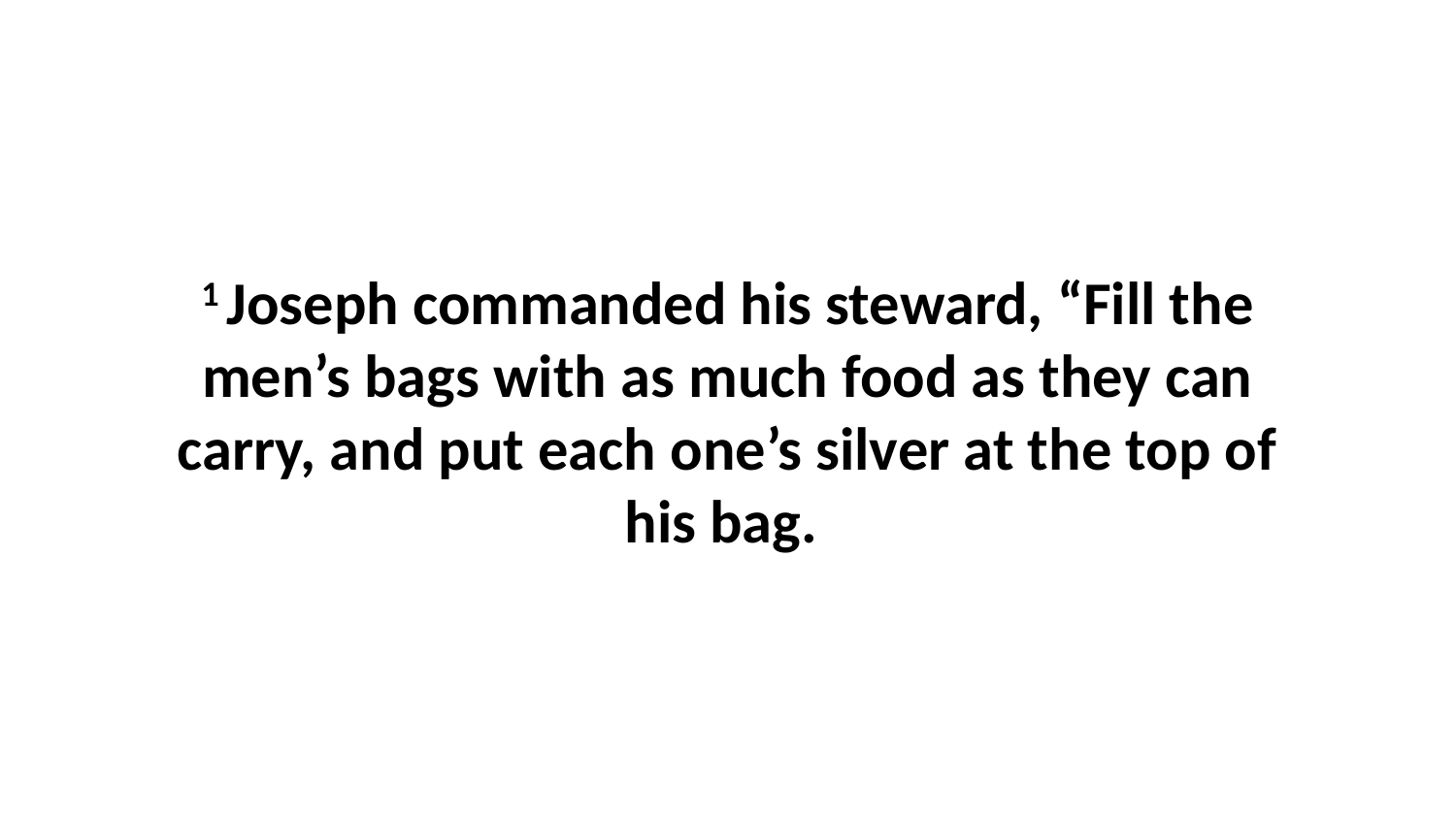

1 Joseph commanded his steward, “Fill the men’s bags with as much food as they can carry, and put each one’s silver at the top of his bag.